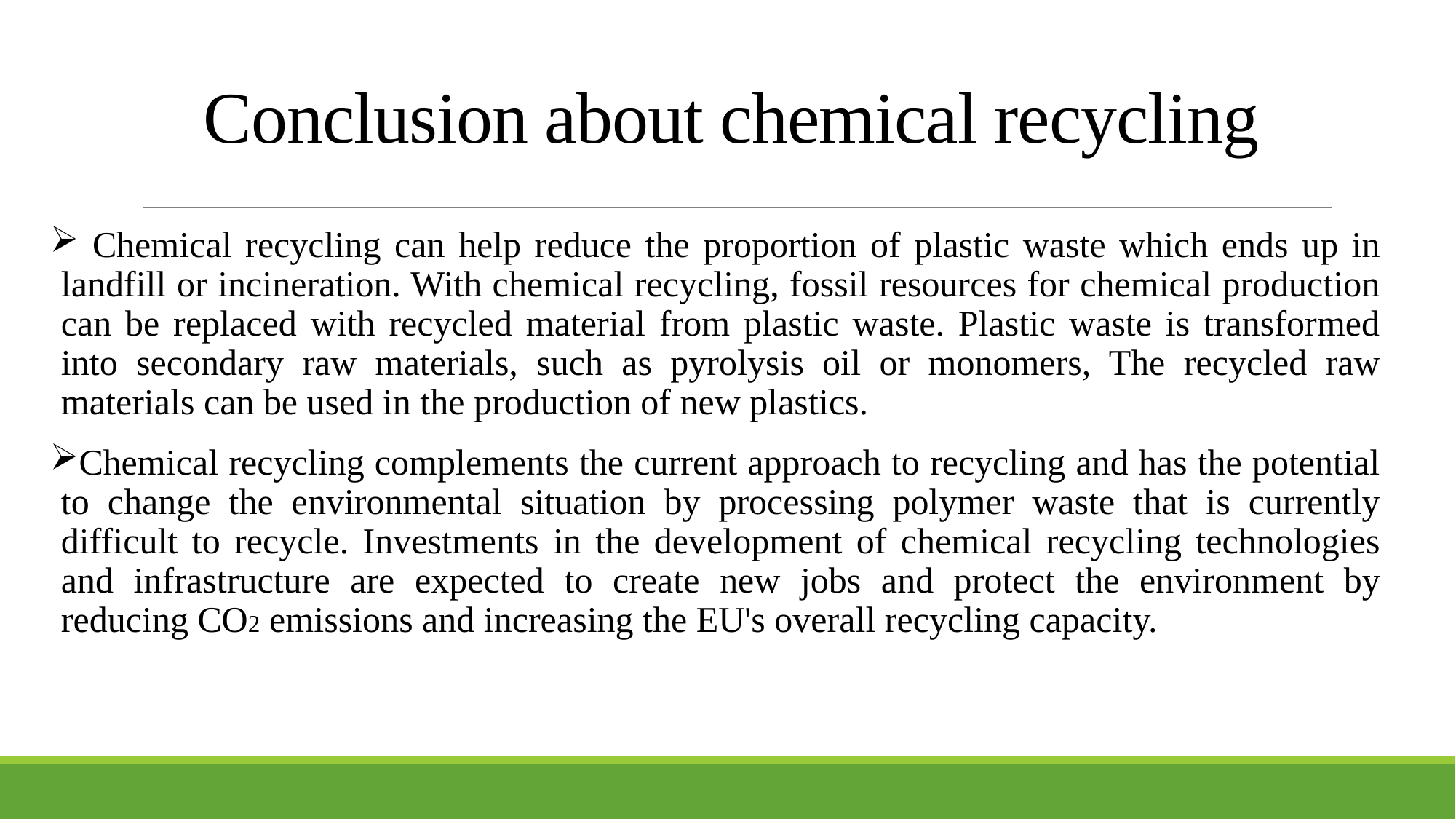

# Conclusion about chemical recycling
 Chemical recycling can help reduce the proportion of plastic waste which ends up in landfill or incineration. With chemical recycling, fossil resources for chemical production can be replaced with recycled material from plastic waste. Plastic waste is transformed into secondary raw materials, such as pyrolysis oil or monomers, The recycled raw materials can be used in the production of new plastics.
Chemical recycling complements the current approach to recycling and has the potential to change the environmental situation by processing polymer waste that is currently difficult to recycle. Investments in the development of chemical recycling technologies and infrastructure are expected to create new jobs and protect the environment by reducing CO2 emissions and increasing the EU's overall recycling capacity.